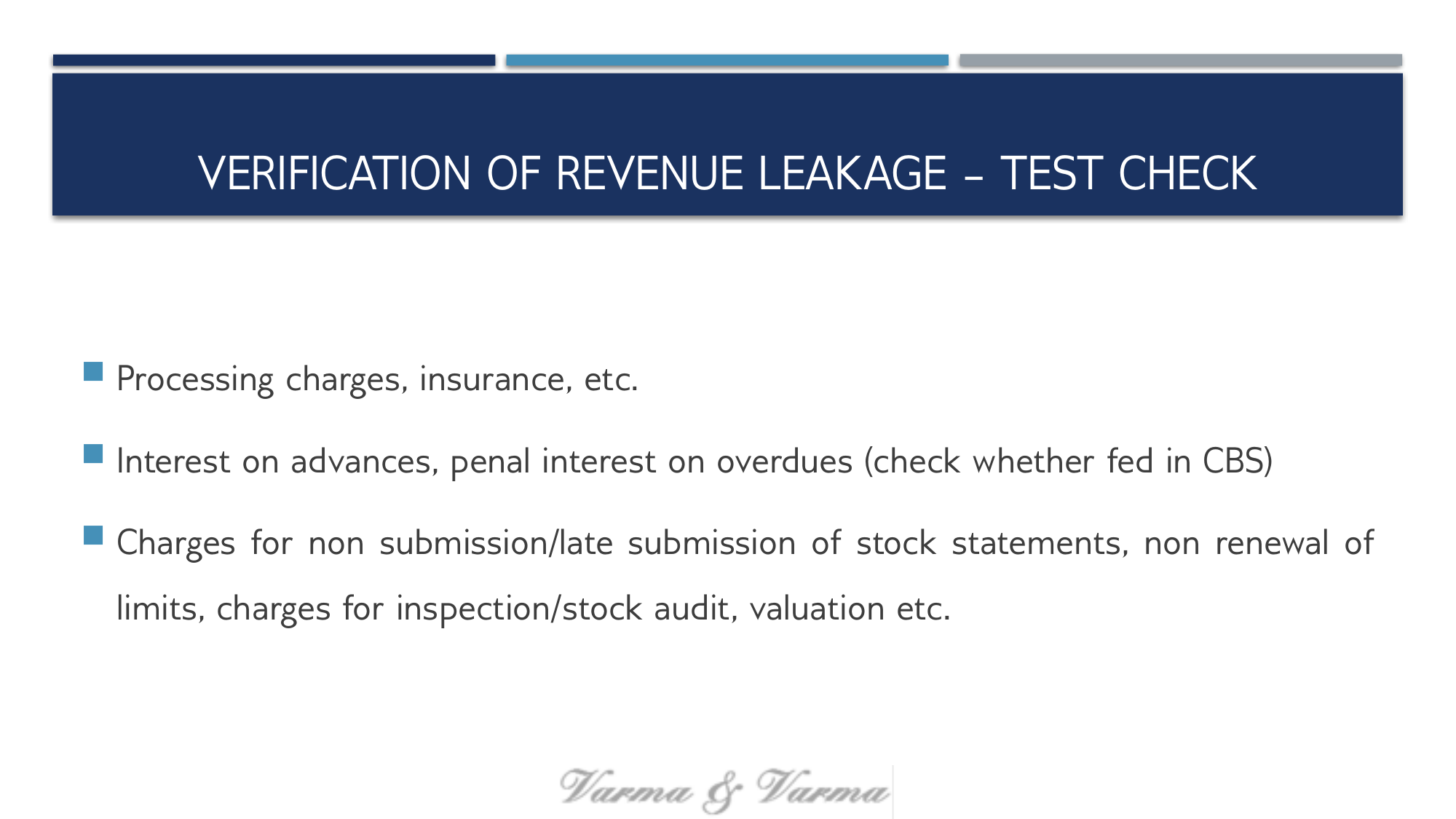

# Verification of revenue leakage – Test check
Processing charges, insurance, etc.
Interest on advances, penal interest on overdues (check whether fed in CBS)
Charges for non submission/late submission of stock statements, non renewal of limits, charges for inspection/stock audit, valuation etc.